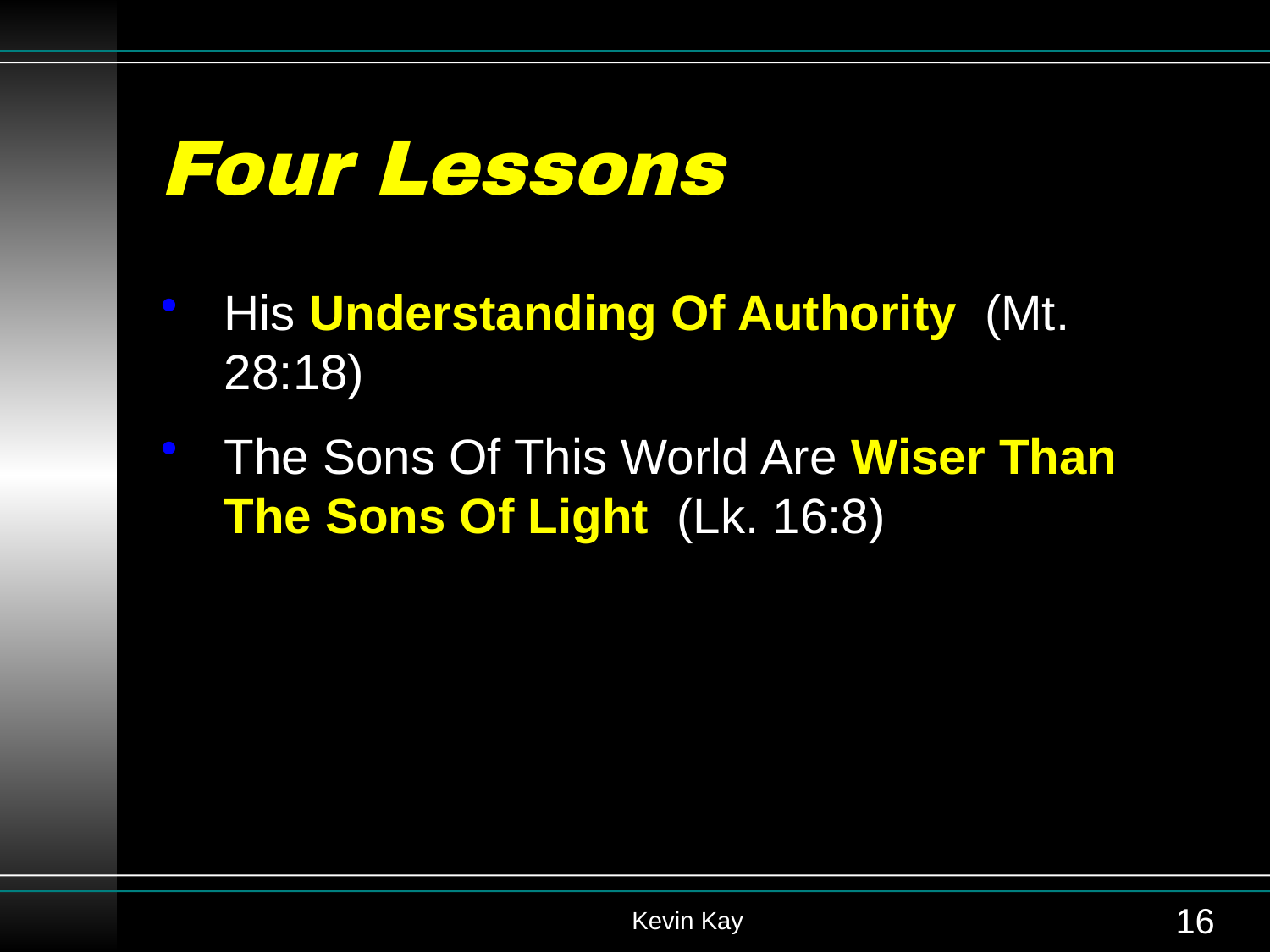

# Four Lessons
His Understanding Of Authority  (Mt. 28:18)
The Sons Of This World Are Wiser Than The Sons Of Light  (Lk. 16:8)
Kevin Kay
16